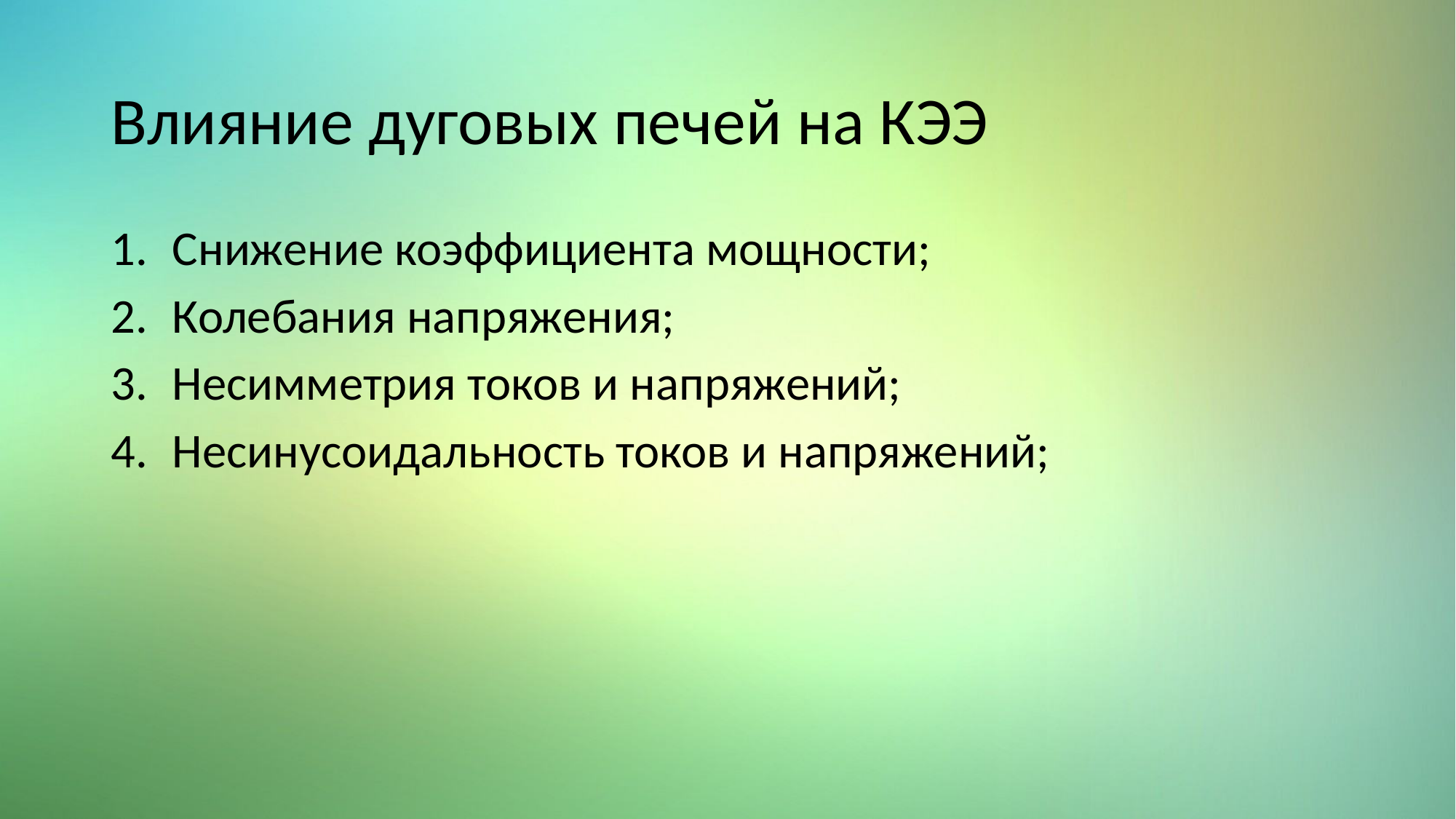

# Влияние дуговых печей на КЭЭ
Снижение коэффициента мощности;
Колебания напряжения;
Несимметрия токов и напряжений;
Несинусоидальность токов и напряжений;